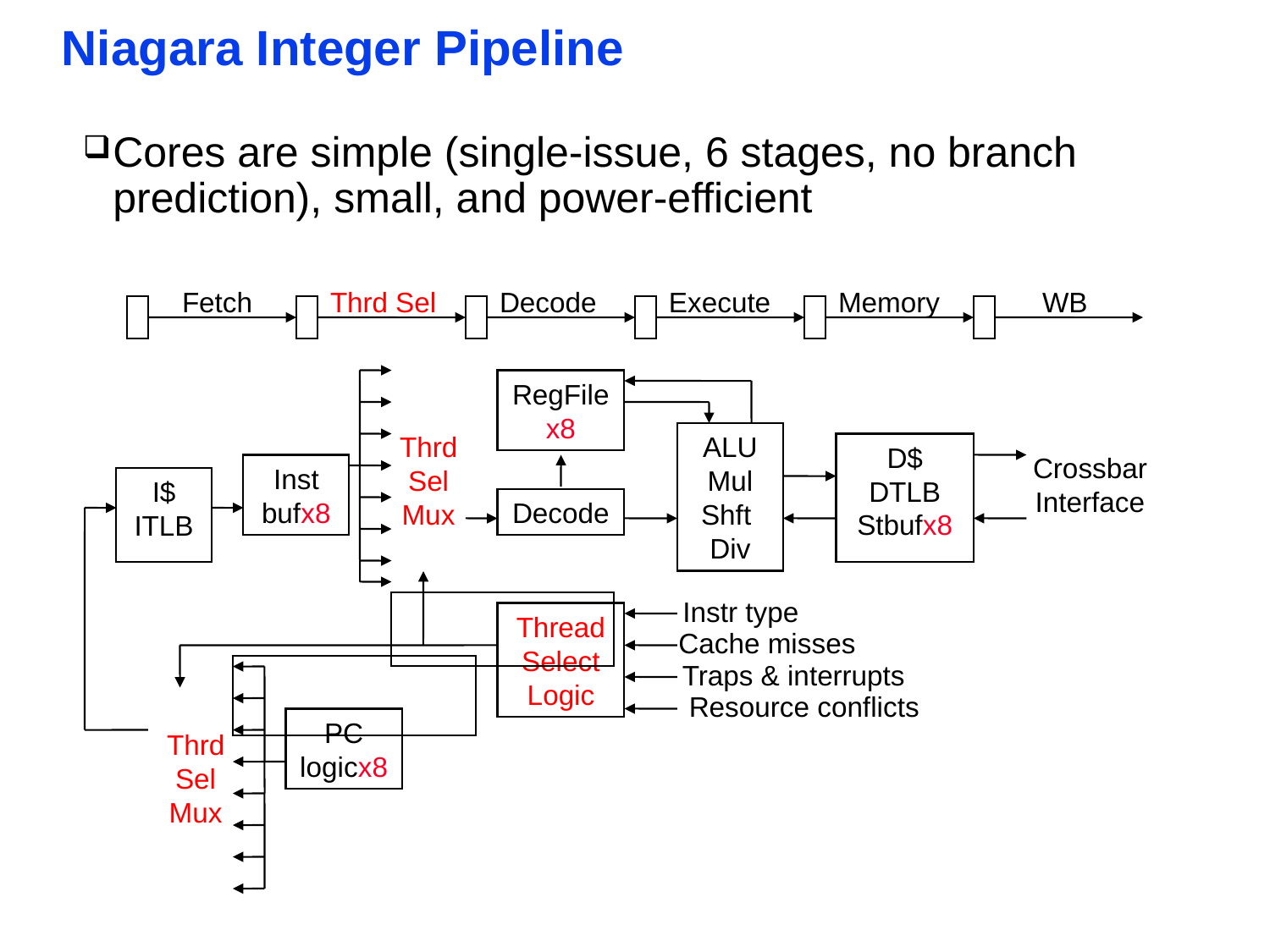

6
Niagara Integer Pipeline
Cores are simple (single-issue, 6 stages, no branch prediction), small, and power-efficient
Fetch
Thrd Sel
Decode
Execute
Memory
WB

RegFilex8

Thrd Sel Mux
ALU Mul Shft  Div

D$
DTLB Stbufx8
Crossbar Interface

Inst bufx8

I$
ITLB

Decode

Instr type

Thread Select Logic

Cache misses

Traps & interrupts

Resource conflicts

PC logicx8
Thrd Sel Mux